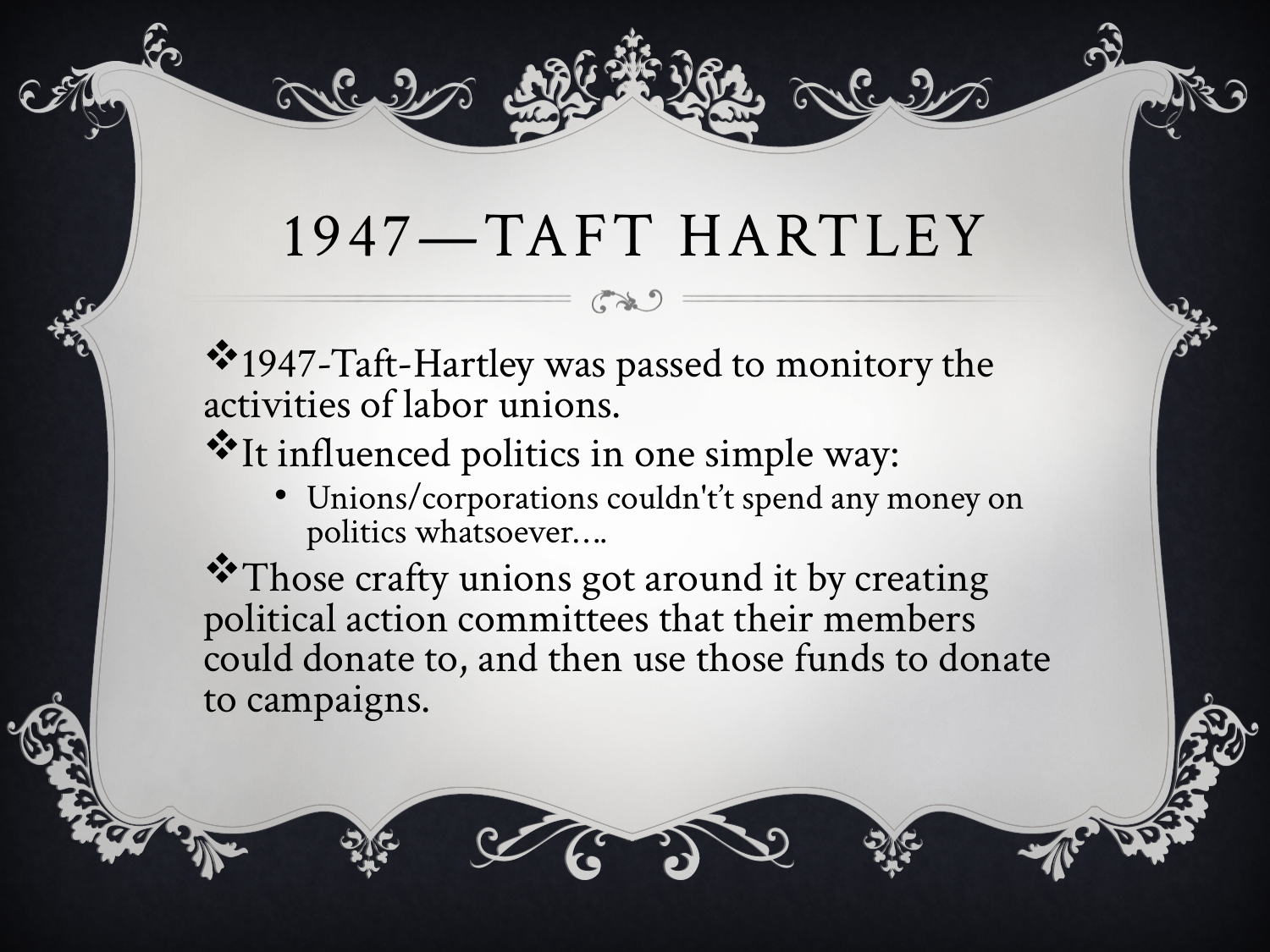

# 1947—Taft Hartley
1947-Taft-Hartley was passed to monitory the activities of labor unions.
It influenced politics in one simple way:
Unions/corporations couldn't’t spend any money on politics whatsoever….
Those crafty unions got around it by creating political action committees that their members could donate to, and then use those funds to donate to campaigns.